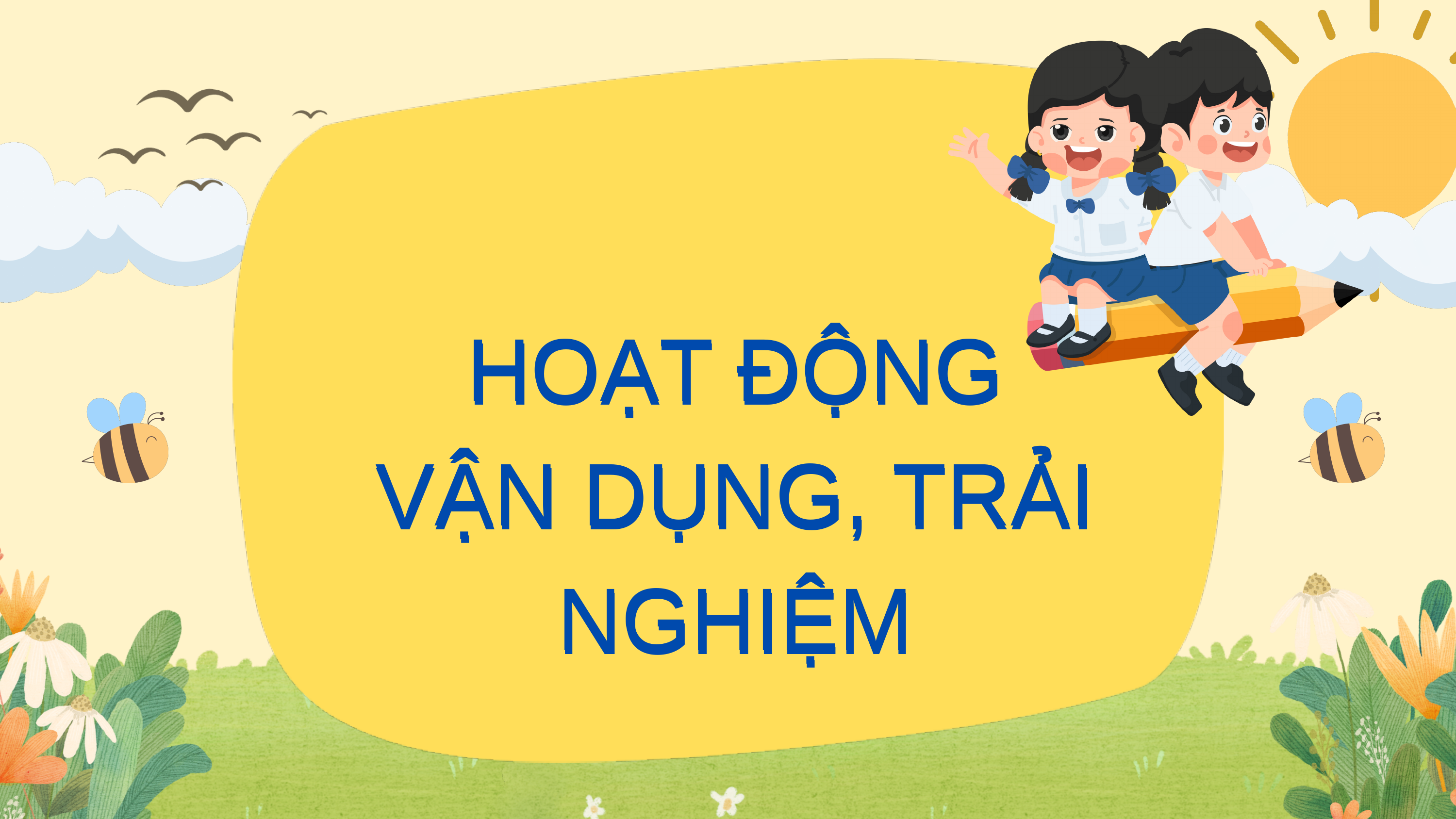

HOẠT ĐỘNG
VẬN DỤNG, TRẢI NGHIỆM
HOẠT ĐỘNG
VẬN DỤNG, TRẢI NGHIỆM